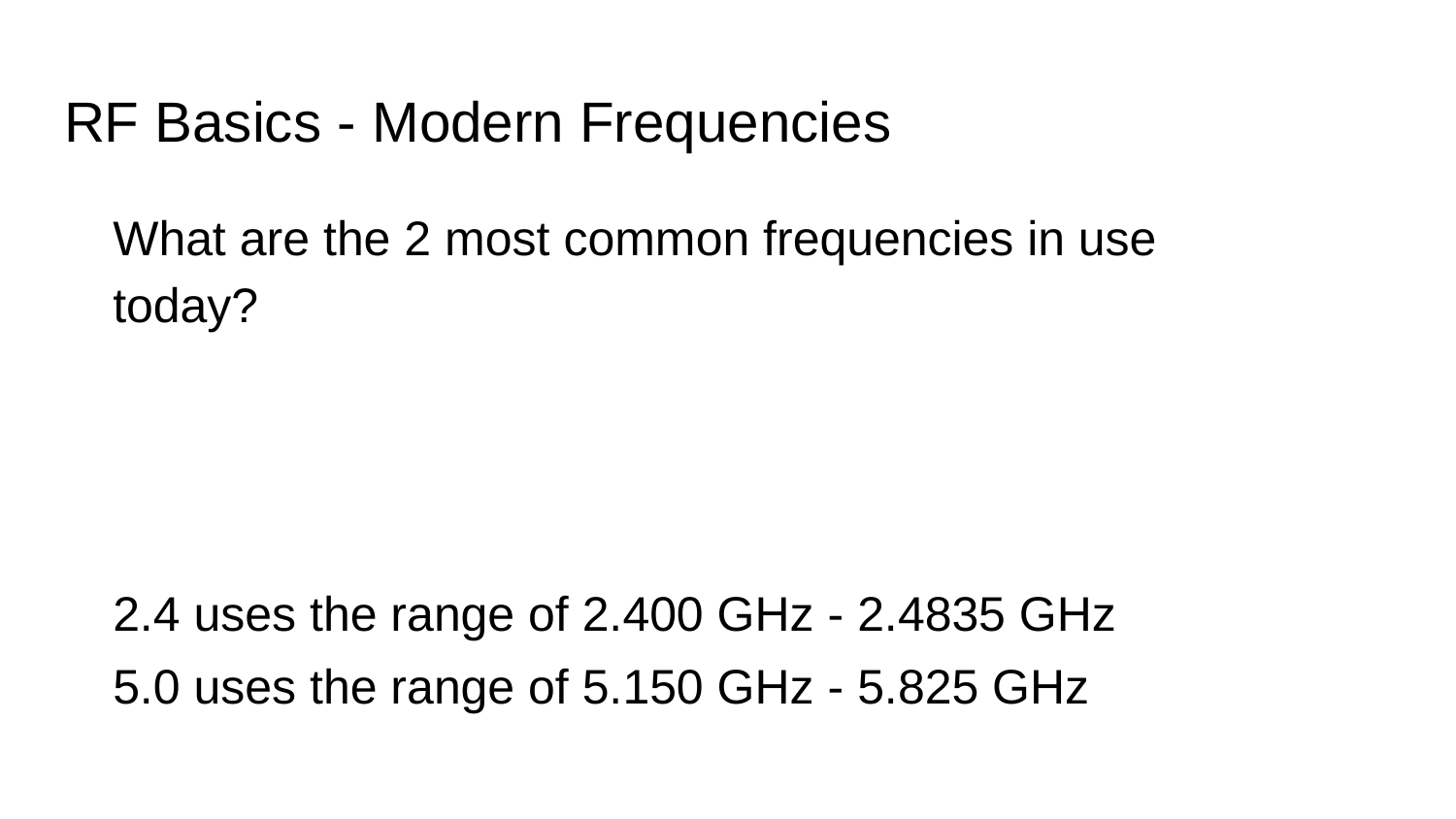

# RF Basics - Modern Frequencies
What are the 2 most common frequencies in use today?
2.4 uses the range of 2.400 GHz - 2.4835 GHz
5.0 uses the range of 5.150 GHz - 5.825 GHz